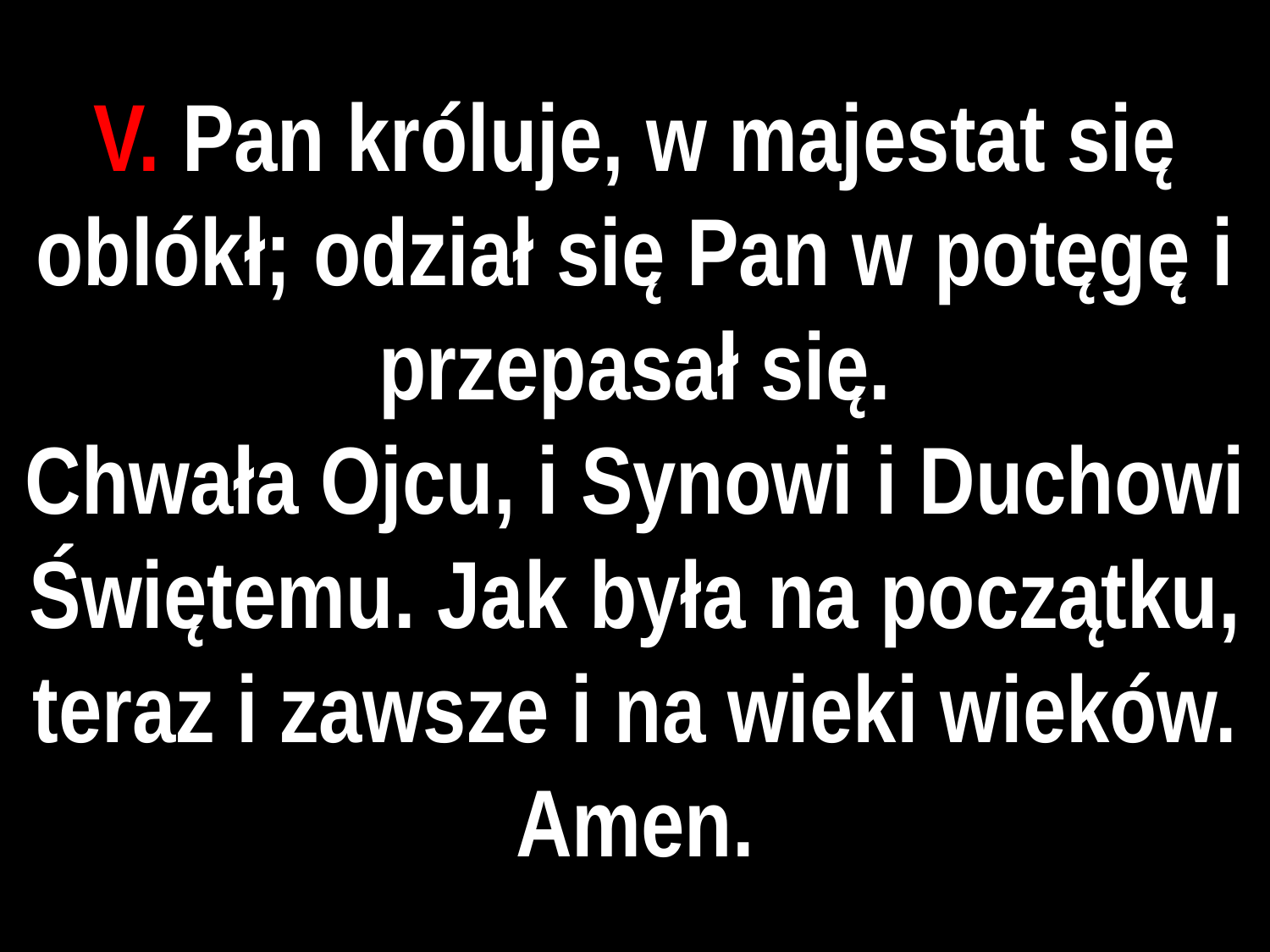

# V. Pan króluje, w majestat się oblókł; odział się Pan w potęgę i przepasał się.
Chwała Ojcu, i Synowi i Duchowi Świętemu. Jak była na początku, teraz i zawsze i na wieki wieków. Amen.